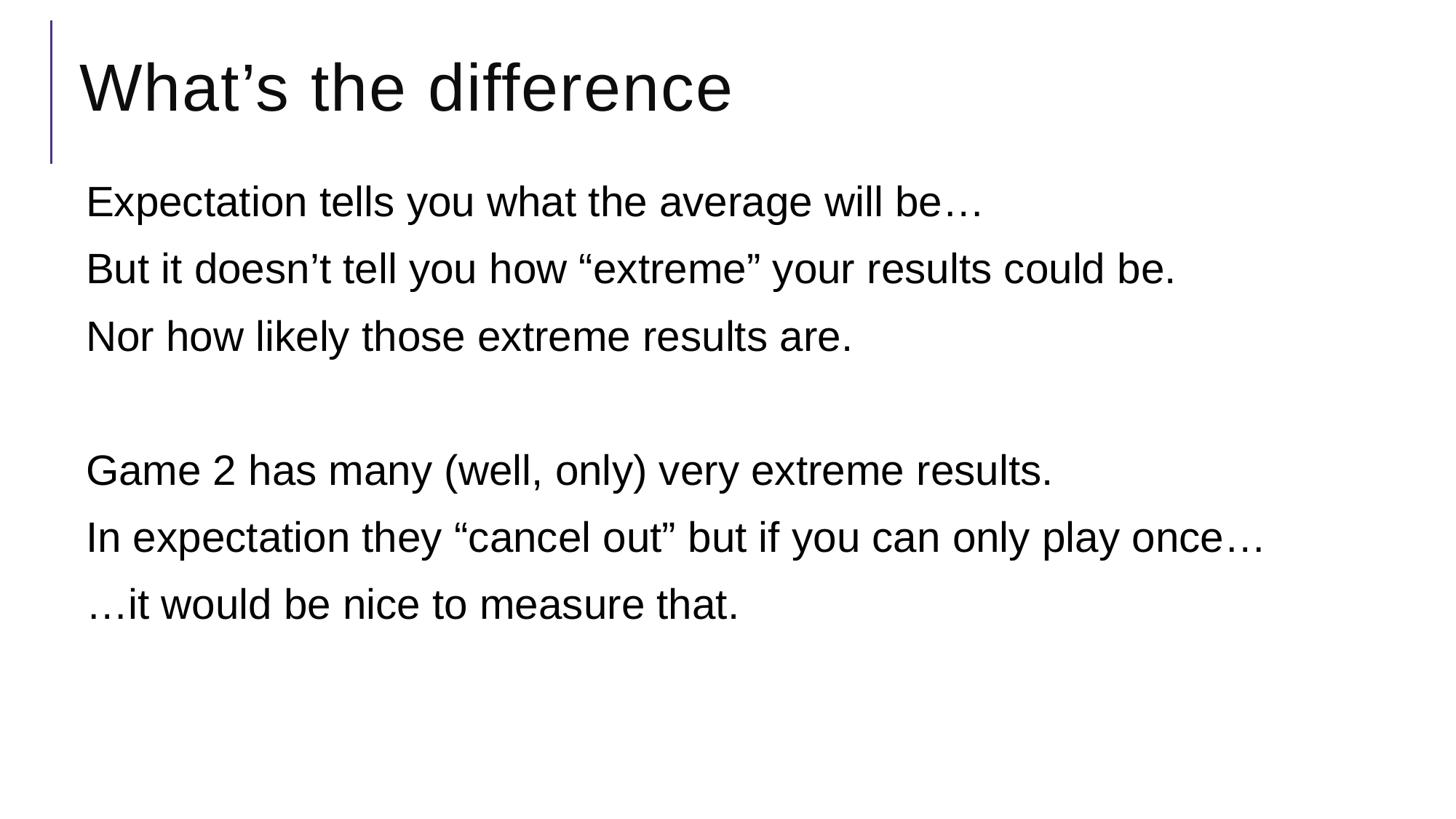

# What’s the difference
Expectation tells you what the average will be…
But it doesn’t tell you how “extreme” your results could be.
Nor how likely those extreme results are.

Game 2 has many (well, only) very extreme results.
In expectation they “cancel out” but if you can only play once…
…it would be nice to measure that.